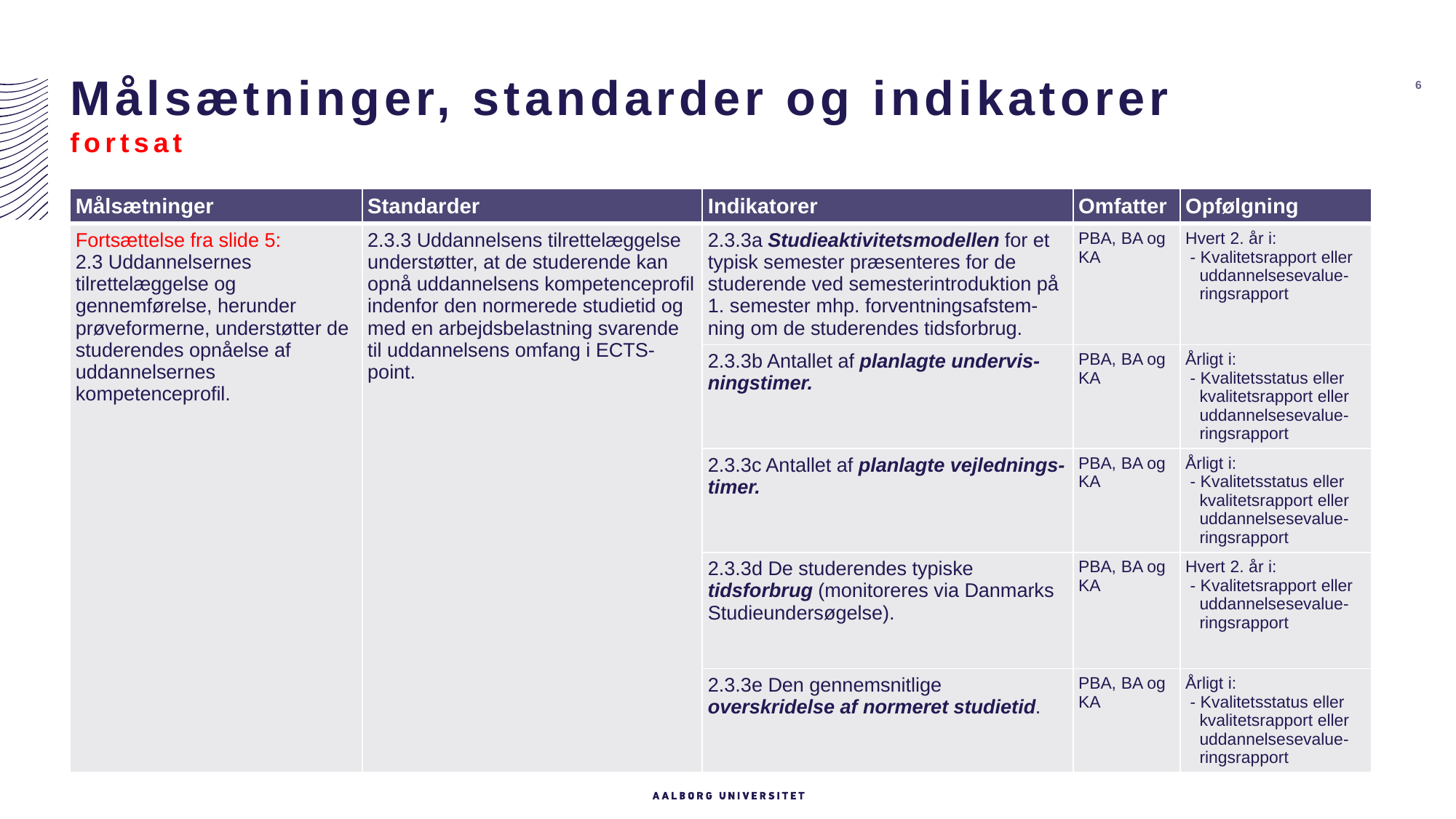

# Målsætninger, standarder og indikatorer fortsat
6
| Målsætninger | Standarder | Indikatorer | Omfatter | Opfølgning |
| --- | --- | --- | --- | --- |
| Fortsættelse fra slide 5: 2.3 Uddannelsernes tilrettelæggelse og gennemførelse, herunder prøveformerne, understøtter de studerendes opnåelse af uddannelsernes kompetenceprofil. | 2.3.3 Uddannelsens tilrettelæggelse understøtter, at de studerende kan opnå uddannelsens kompetenceprofil indenfor den normerede studietid og med en arbejdsbelastning svarende til uddannelsens omfang i ECTS-point. | 2.3.3a Studieaktivitetsmodellen for et typisk semester præsenteres for de studerende ved semesterintroduktion på 1. semester mhp. forventningsafstem-ning om de studerendes tidsforbrug. | PBA, BA og KA | Hvert 2. år i: - Kvalitetsrapport eller uddannelsesevalue- ringsrapport |
|  |  | 2.3.3b Antallet af planlagte undervis-ningstimer. | PBA, BA og KA | Årligt i: - Kvalitetsstatus eller kvalitetsrapport eller uddannelsesevalue- ringsrapport |
|  |  | 2.3.3c Antallet af planlagte vejlednings-timer. | PBA, BA og KA | Årligt i: - Kvalitetsstatus eller kvalitetsrapport eller uddannelsesevalue- ringsrapport |
|  |  | 2.3.3d De studerendes typiske tidsforbrug (monitoreres via Danmarks Studieundersøgelse). | PBA, BA og KA | Hvert 2. år i: - Kvalitetsrapport eller uddannelsesevalue- ringsrapport |
|  |  | 2.3.3e Den gennemsnitlige overskridelse af normeret studietid. | PBA, BA og KA | Årligt i: - Kvalitetsstatus eller kvalitetsrapport eller uddannelsesevalue- ringsrapport |